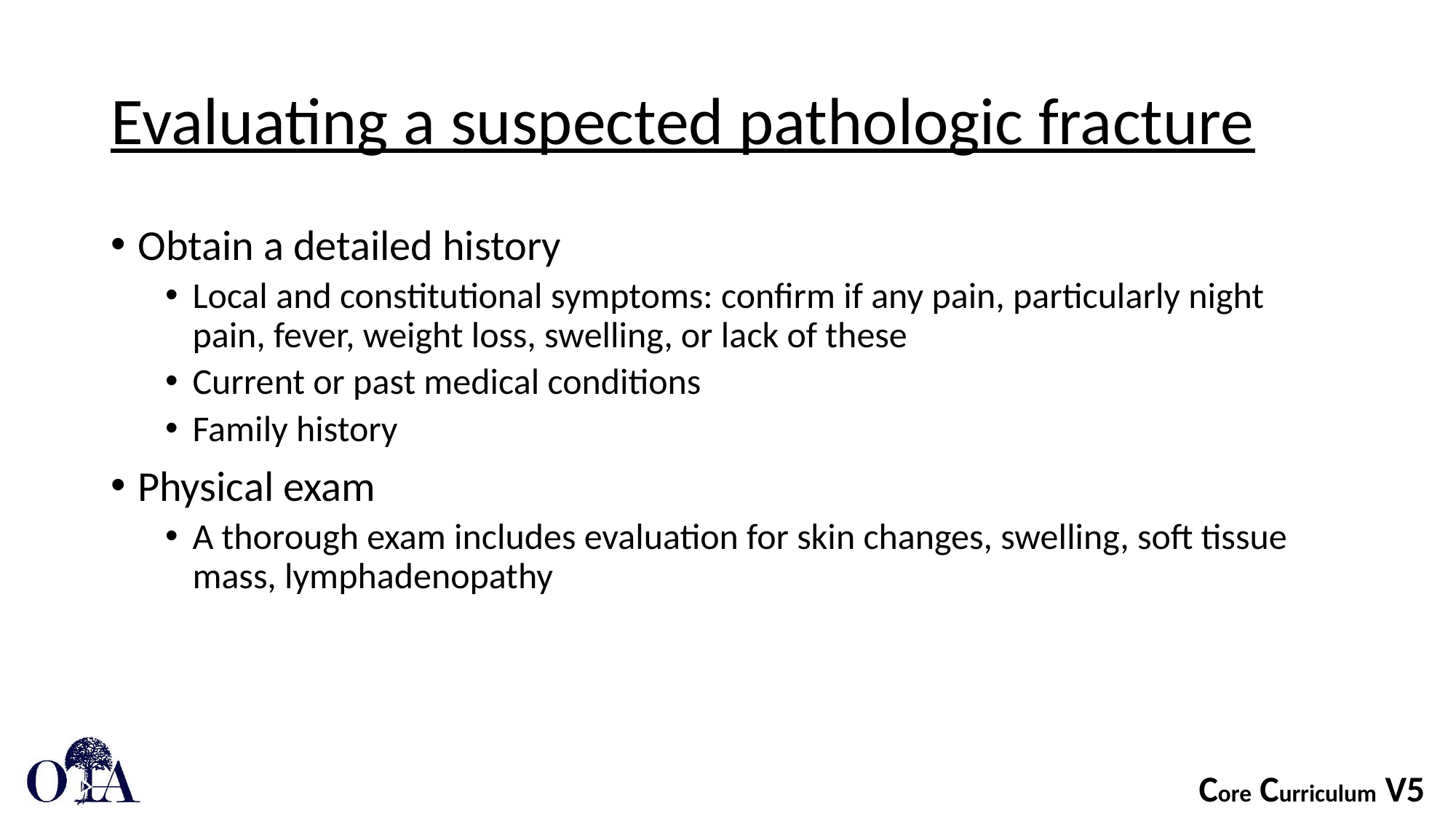

# Evaluating a suspected pathologic fracture
Obtain a detailed history
Local and constitutional symptoms: confirm if any pain, particularly night pain, fever, weight loss, swelling, or lack of these
Current or past medical conditions
Family history
Physical exam
A thorough exam includes evaluation for skin changes, swelling, soft tissue mass, lymphadenopathy